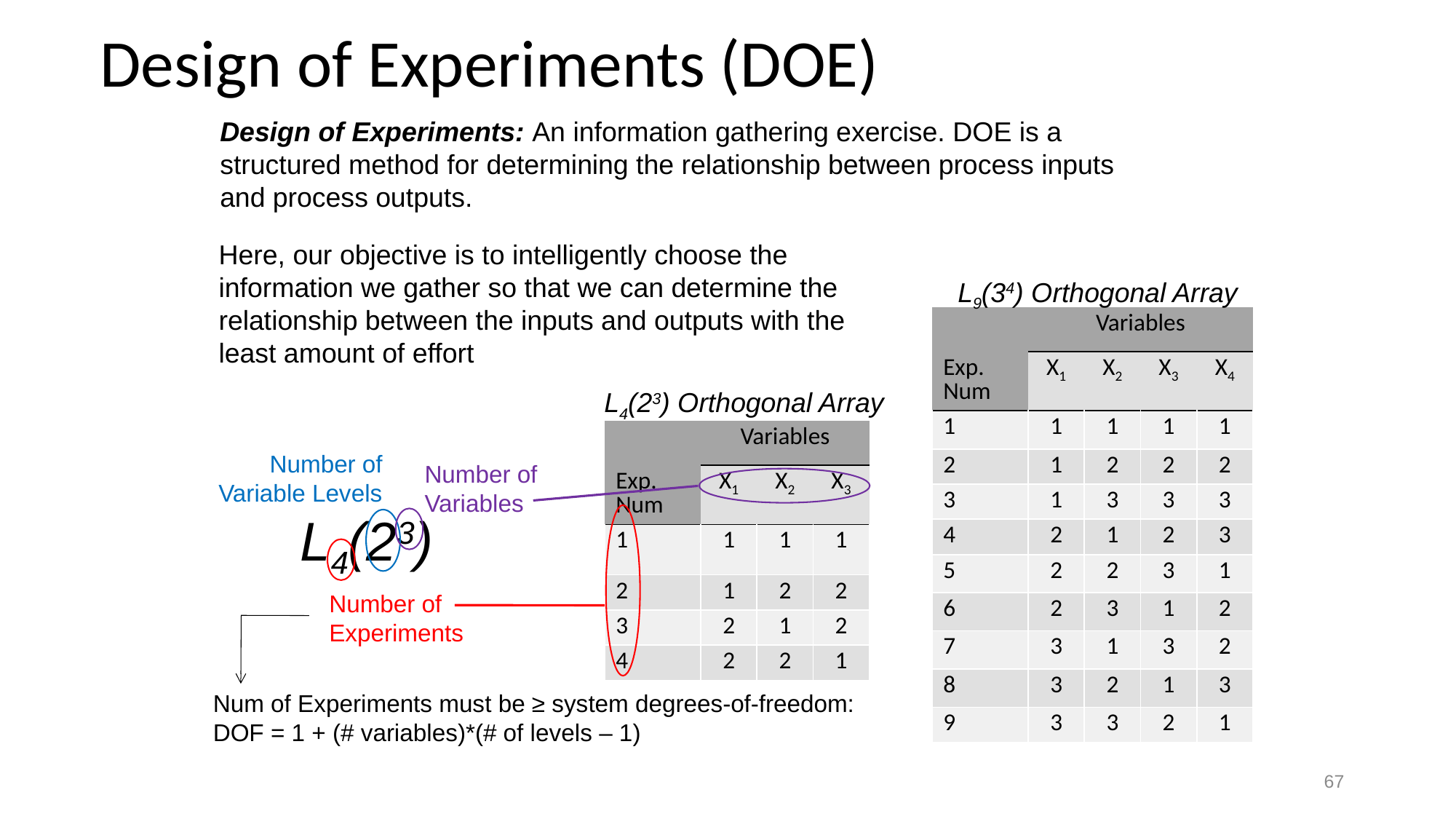

# Design of Experiments (DOE)
Design of Experiments: An information gathering exercise. DOE is a structured method for determining the relationship between process inputs and process outputs.
Here, our objective is to intelligently choose the information we gather so that we can determine the relationship between the inputs and outputs with the least amount of effort
L9(34) Orthogonal Array
| Exp. Num | Variables |  |  |  |
| --- | --- | --- | --- | --- |
|  | X1 | X2 | X3 | X4 |
| 1 | 1 | 1 | 1 | 1 |
| 2 | 1 | 2 | 2 | 2 |
| 3 | 1 | 3 | 3 | 3 |
| 4 | 2 | 1 | 2 | 3 |
| 5 | 2 | 2 | 3 | 1 |
| 6 | 2 | 3 | 1 | 2 |
| 7 | 3 | 1 | 3 | 2 |
| 8 | 3 | 2 | 1 | 3 |
| 9 | 3 | 3 | 2 | 1 |
L4(23) Orthogonal Array
| Exp. Num | Variables |  |  |
| --- | --- | --- | --- |
|  | X1 | X2 | X3 |
| 1 | 1 | 1 | 1 |
| 2 | 1 | 2 | 2 |
| 3 | 2 | 1 | 2 |
| 4 | 2 | 2 | 1 |
Number of Variable Levels

Number of Variables

L4(23)

Number of Experiments
Num of Experiments must be ≥ system degrees-of-freedom: DOF = 1 + (# variables)*(# of levels – 1)
67